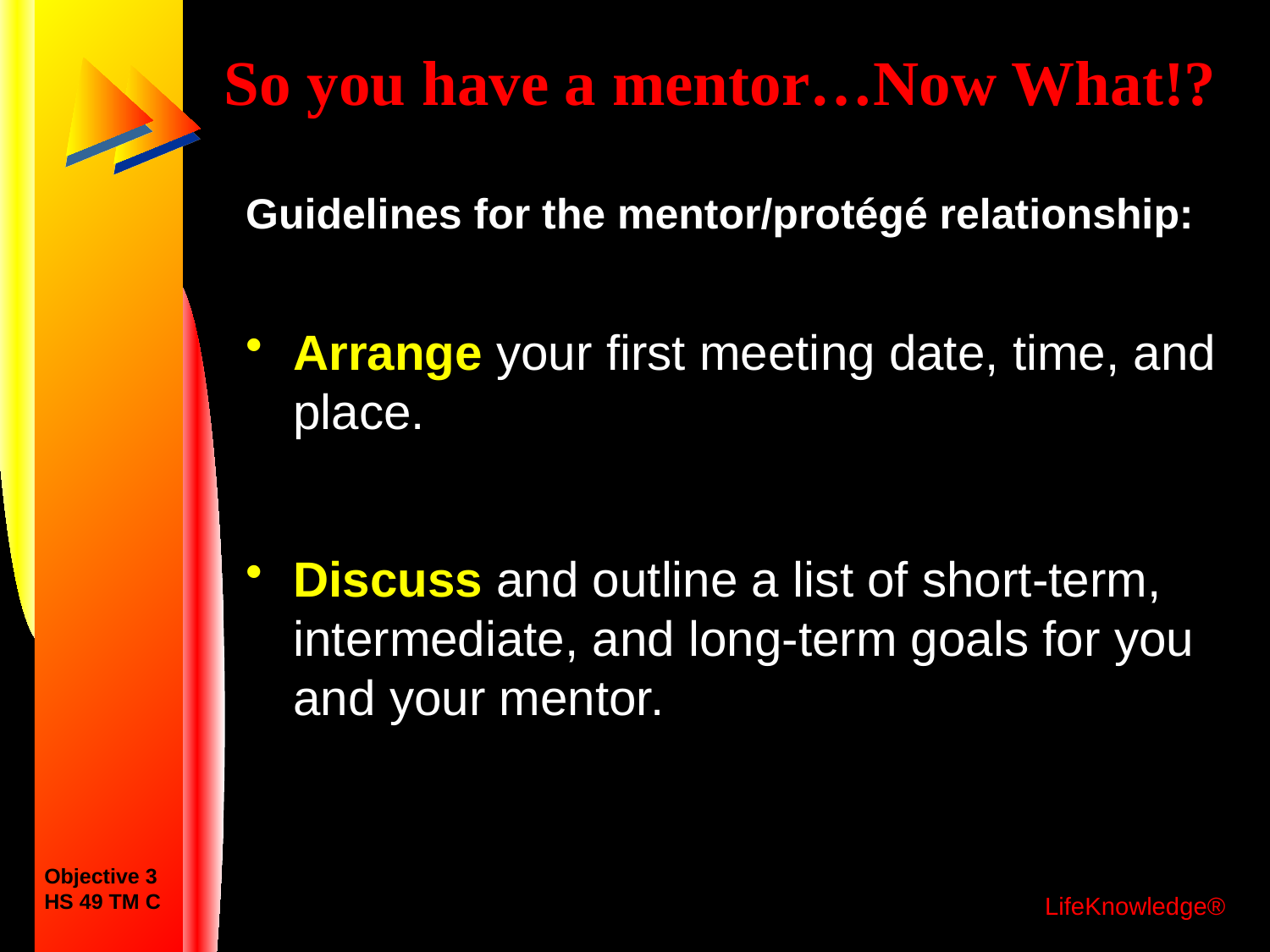

# So you have a mentor…Now What!?
Guidelines for the mentor/protégé relationship:

Arrange your first meeting date, time, and place.

Discuss and outline a list of short-term, intermediate, and long-term goals for you and your mentor.
Objective 3
HS 49 TM C
LifeKnowledge®